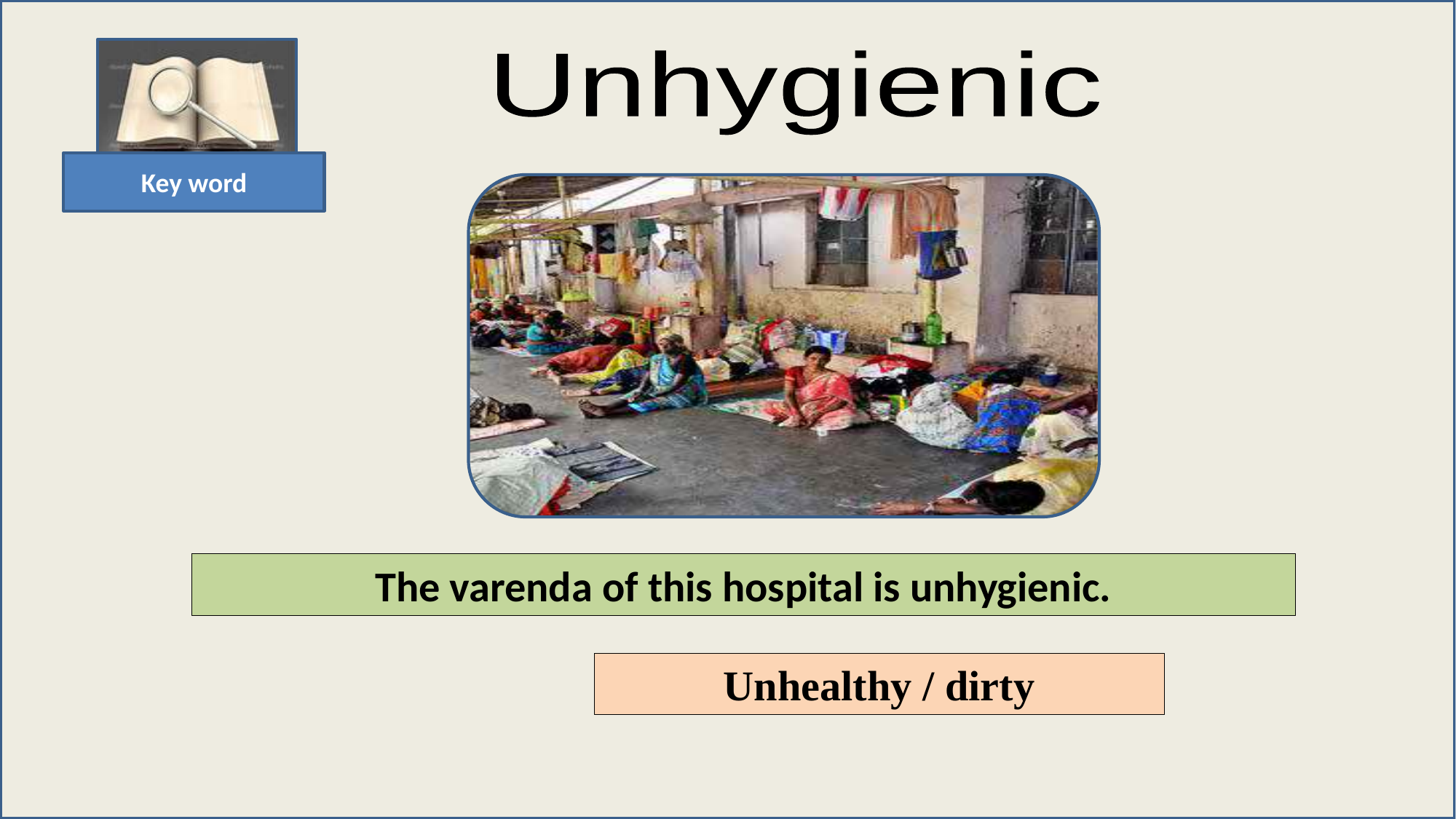

Key word
Unhygienic

The varenda of this hospital is unhygienic.
Unhealthy / dirty